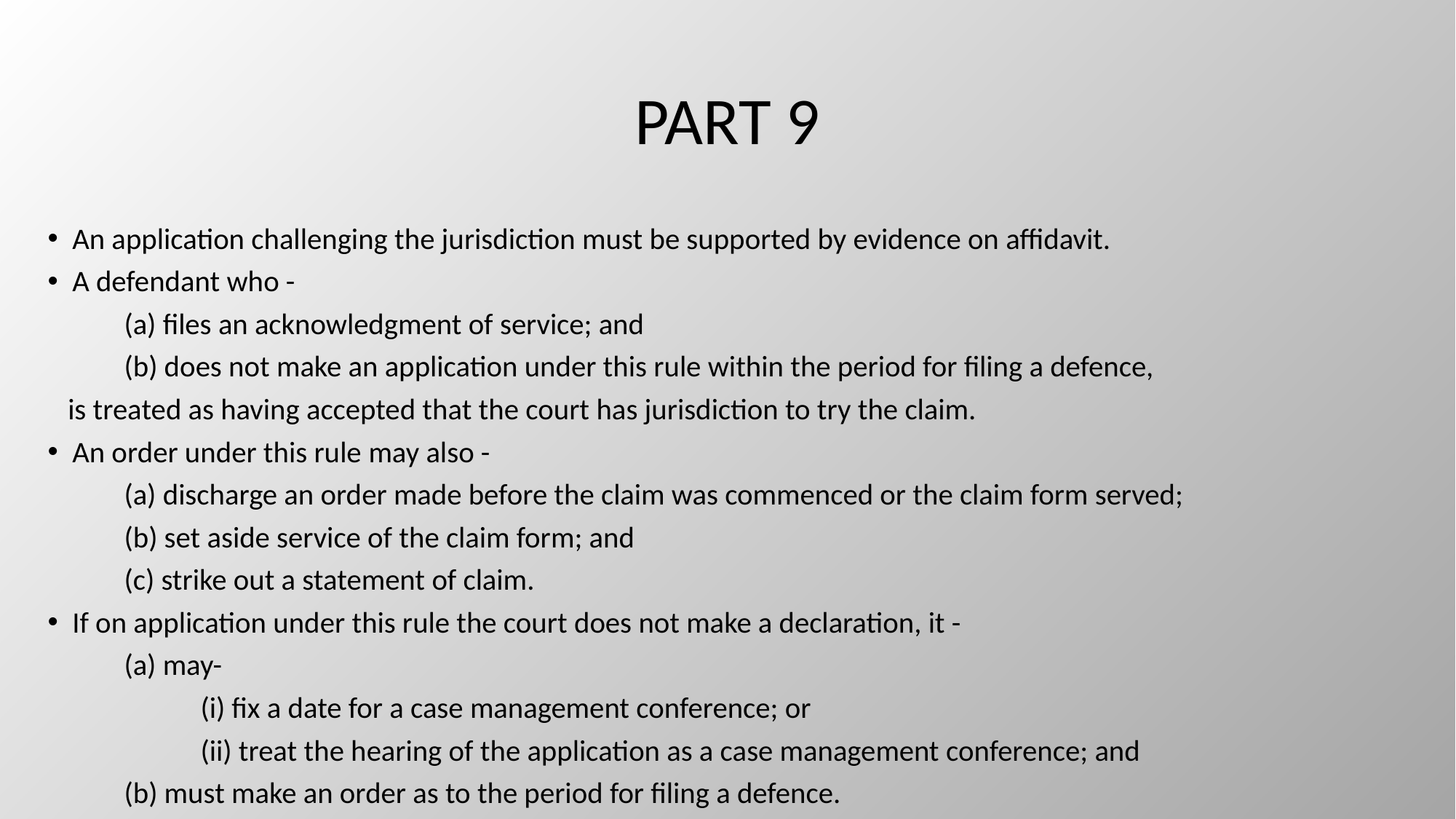

# PART 9
An application challenging the jurisdiction must be supported by evidence on affidavit.
A defendant who -
	(a) files an acknowledgment of service; and
	(b) does not make an application under this rule within the period for filing a defence,
   is treated as having accepted that the court has jurisdiction to try the claim.
An order under this rule may also -
	(a) discharge an order made before the claim was commenced or the claim form served;
	(b) set aside service of the claim form; and
	(c) strike out a statement of claim.
If on application under this rule the court does not make a declaration, it -
	(a) may-
		(i) fix a date for a case management conference; or
		(ii) treat the hearing of the application as a case management conference; and
	(b) must make an order as to the period for filing a defence.